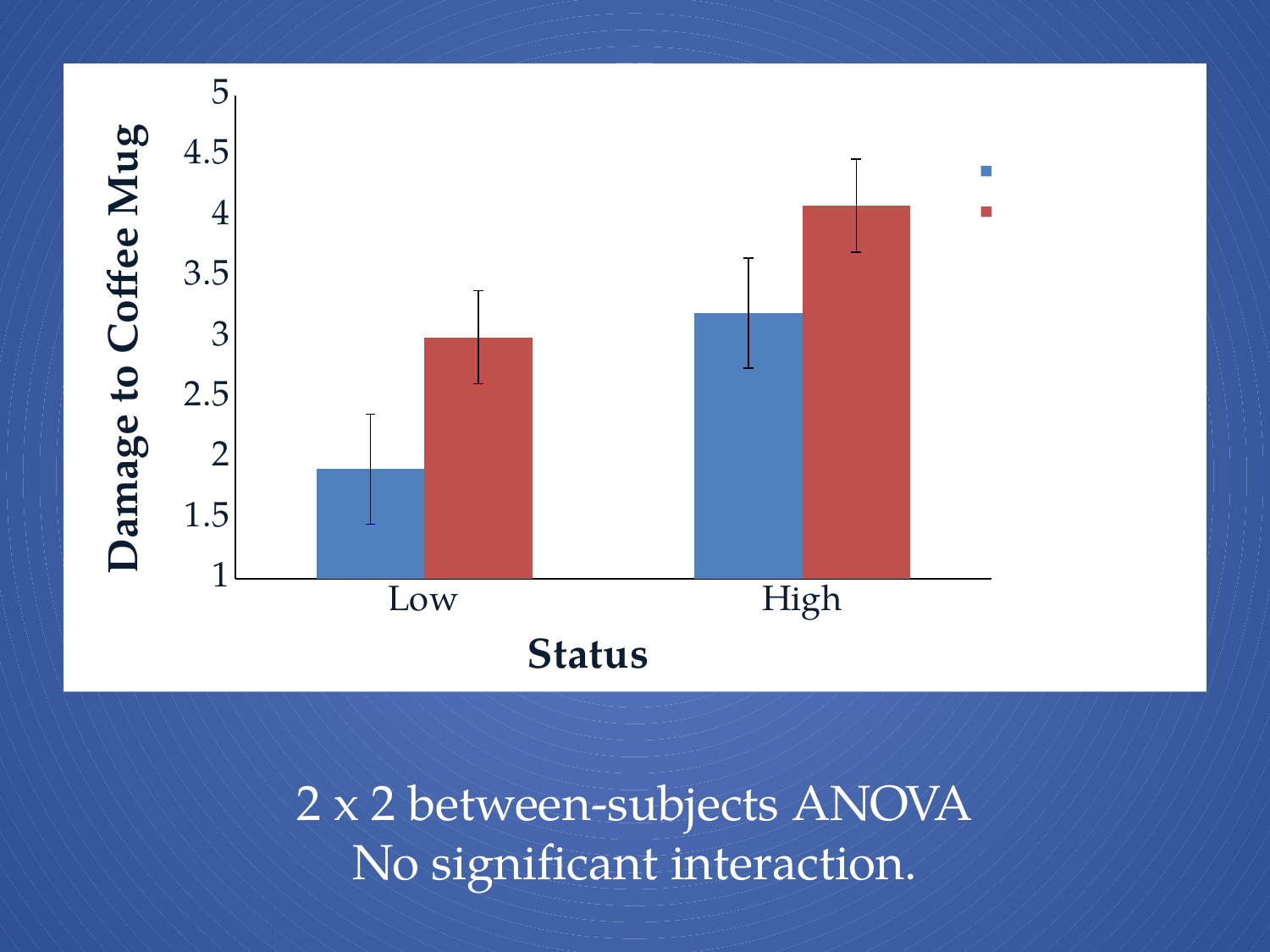

### Chart

| Category |  |  |
|---|---|---|
| Low | 1.909 | 3.0 |
| High | 3.2 | 4.091 |
# 2 x 2 between-subjects ANOVA
No significant interaction.